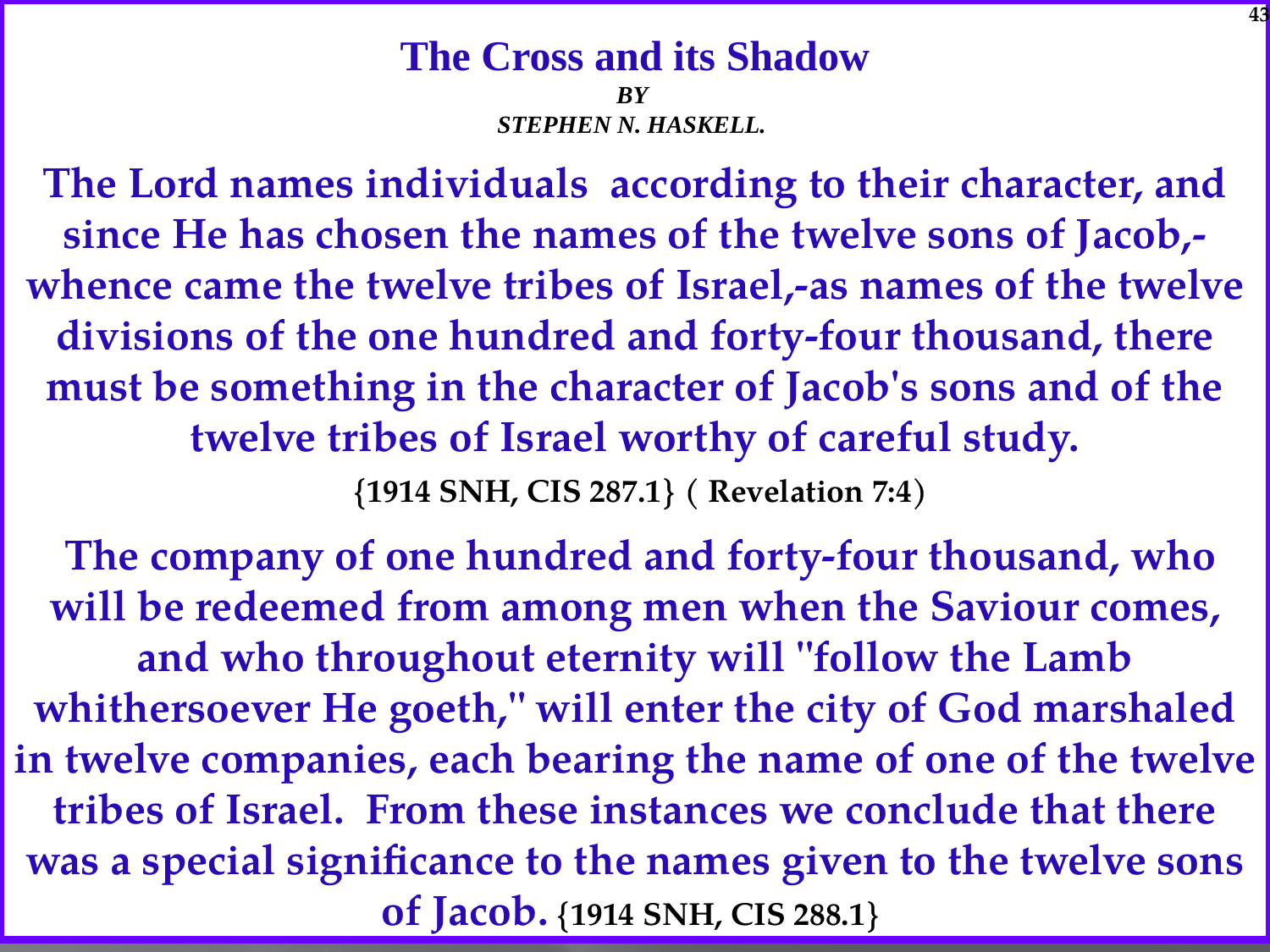

43

The Cross and its Shadow
BY
STEPHEN N. HASKELL.

The Lord names individuals  according to their character, and since He has chosen the names of the twelve sons of Jacob,-whence came the twelve tribes of Israel,-as names of the twelve divisions of the one hundred and forty-four thousand, there must be something in the character of Jacob's sons and of the twelve tribes of Israel worthy of careful study.
 {1914 SNH, CIS 287.1} ( Revelation 7:4)

 The company of one hundred and forty-four thousand, who will be redeemed from among men when the Saviour comes, and who throughout eternity will "follow the Lamb whithersoever He goeth," will enter the city of God marshaled in twelve companies, each bearing the name of one of the twelve tribes of Israel.  From these instances we conclude that there was a special significance to the names given to the twelve sons of Jacob. {1914 SNH, CIS 288.1}
43